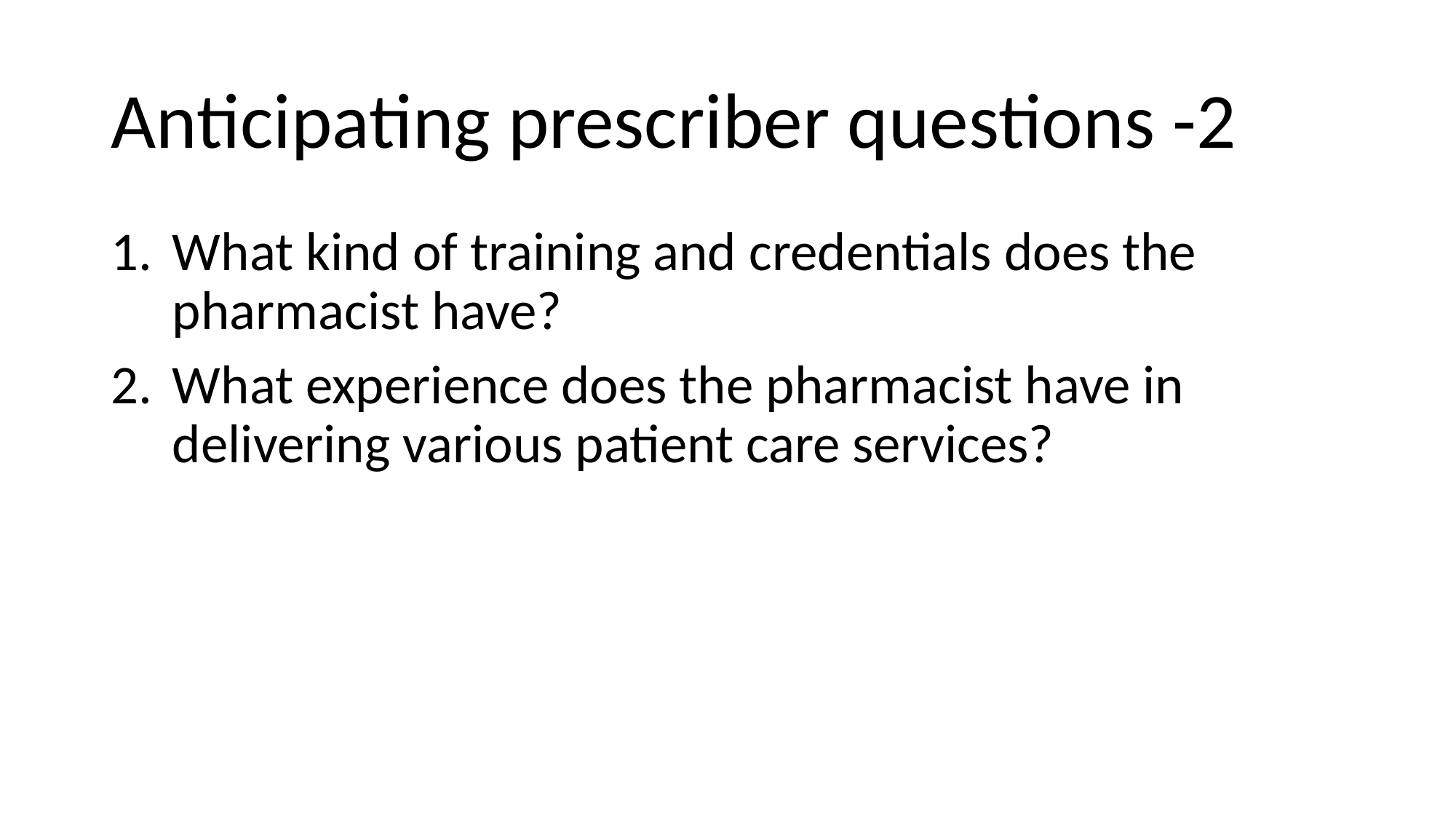

# Anticipating prescriber questions -2
What kind of training and credentials does the pharmacist have?
What experience does the pharmacist have in delivering various patient care services?​